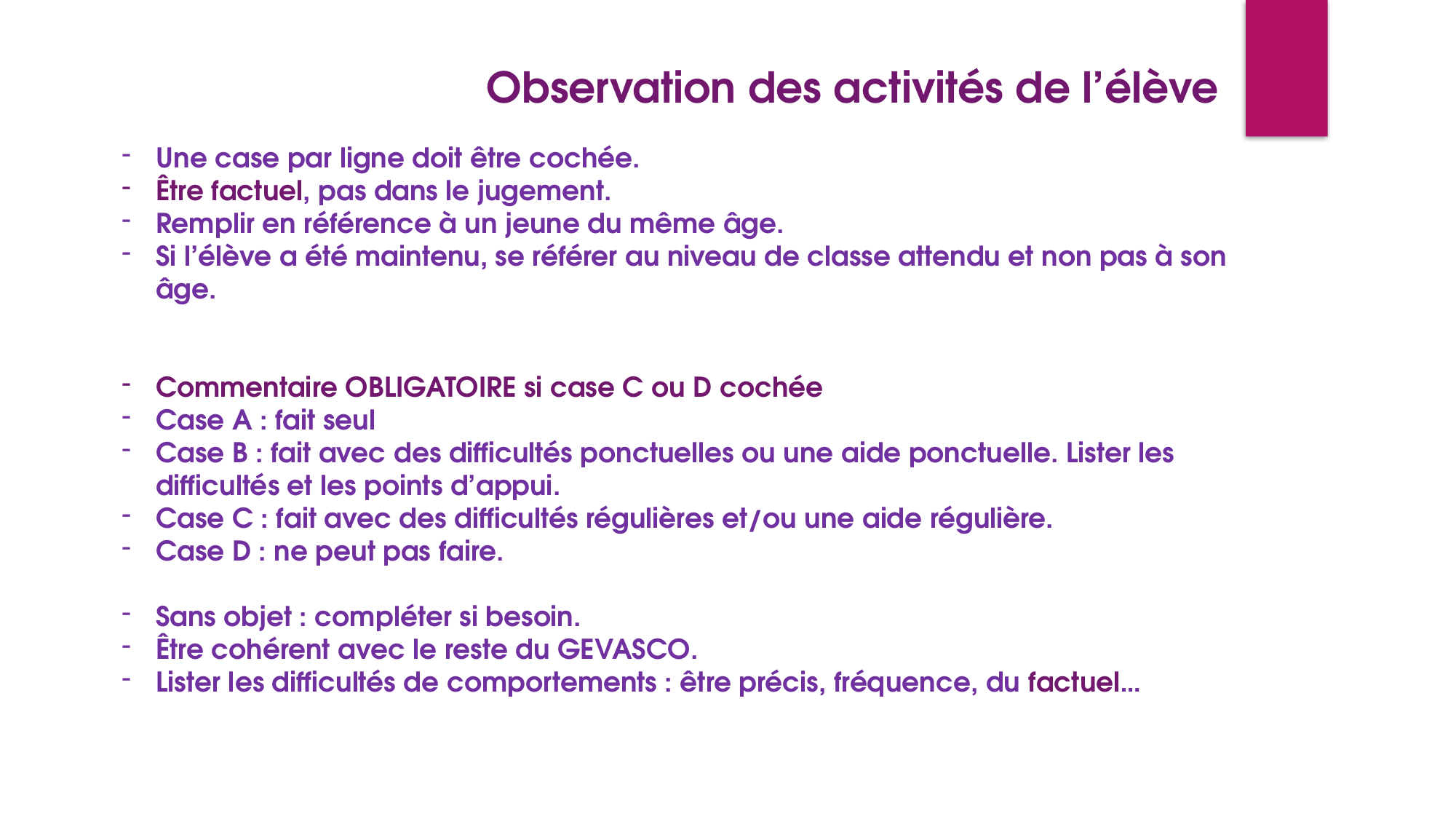

Observation des activités de l’élève
Une case par ligne doit être cochée.
Être factuel, pas dans le jugement.
Remplir en référence à un jeune du même âge.
Si l’élève a été maintenu, se référer au niveau de classe attendu et non pas à son âge.

Commentaire OBLIGATOIRE si case C ou D cochée
Case A : fait seul
Case B : fait avec des difficultés ponctuelles ou une aide ponctuelle. Lister les difficultés et les points d’appui.
Case C : fait avec des difficultés régulières et/ou une aide régulière.
Case D : ne peut pas faire.

Sans objet : compléter si besoin.
Être cohérent avec le reste du GEVASCO.
Lister les difficultés de comportements : être précis, fréquence, du factuel…